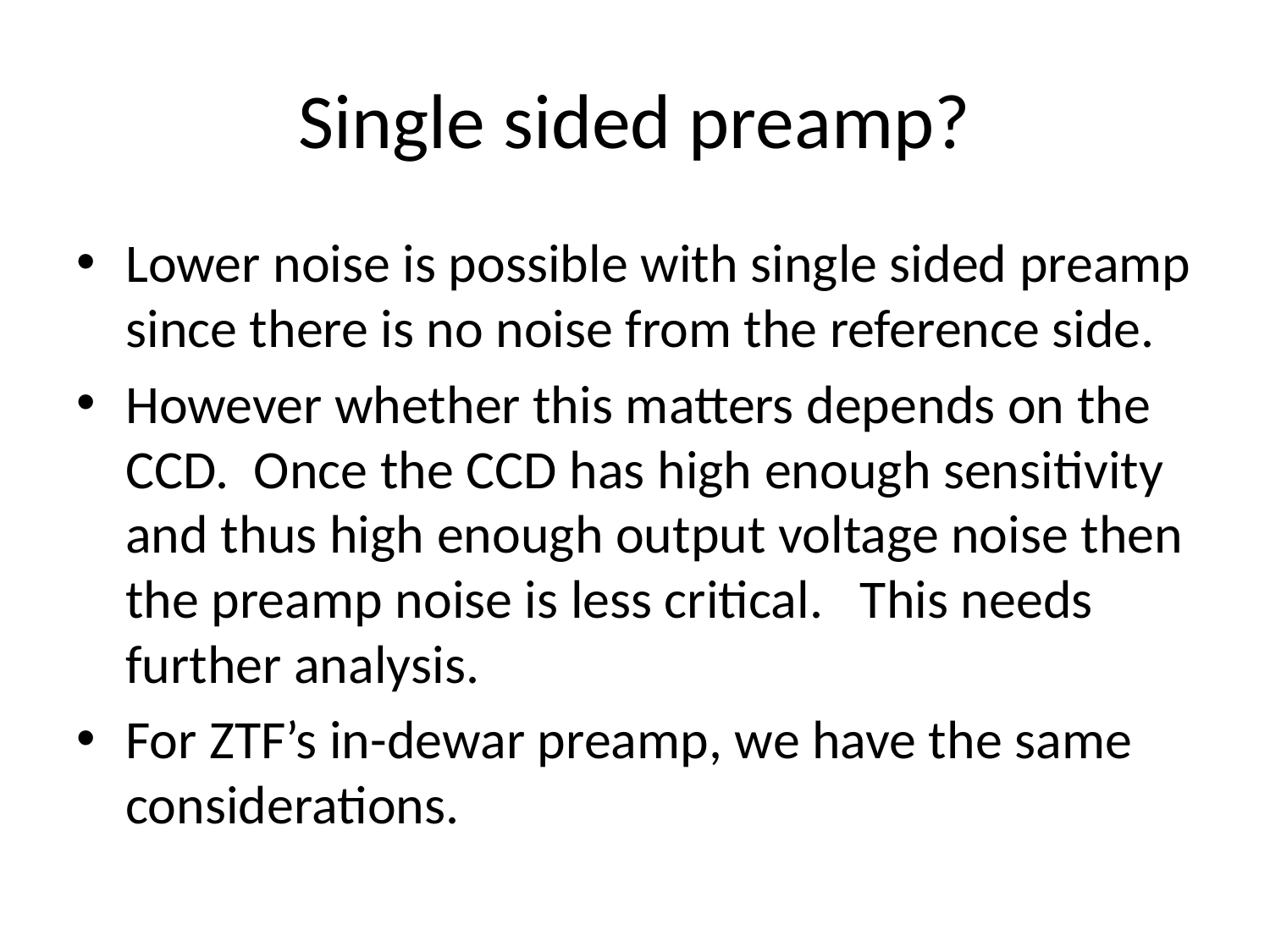

# Single sided preamp?
Lower noise is possible with single sided preamp since there is no noise from the reference side.
However whether this matters depends on the CCD.  Once the CCD has high enough sensitivity and thus high enough output voltage noise then the preamp noise is less critical.   This needs further analysis.
For ZTF’s in-dewar preamp, we have the same considerations.